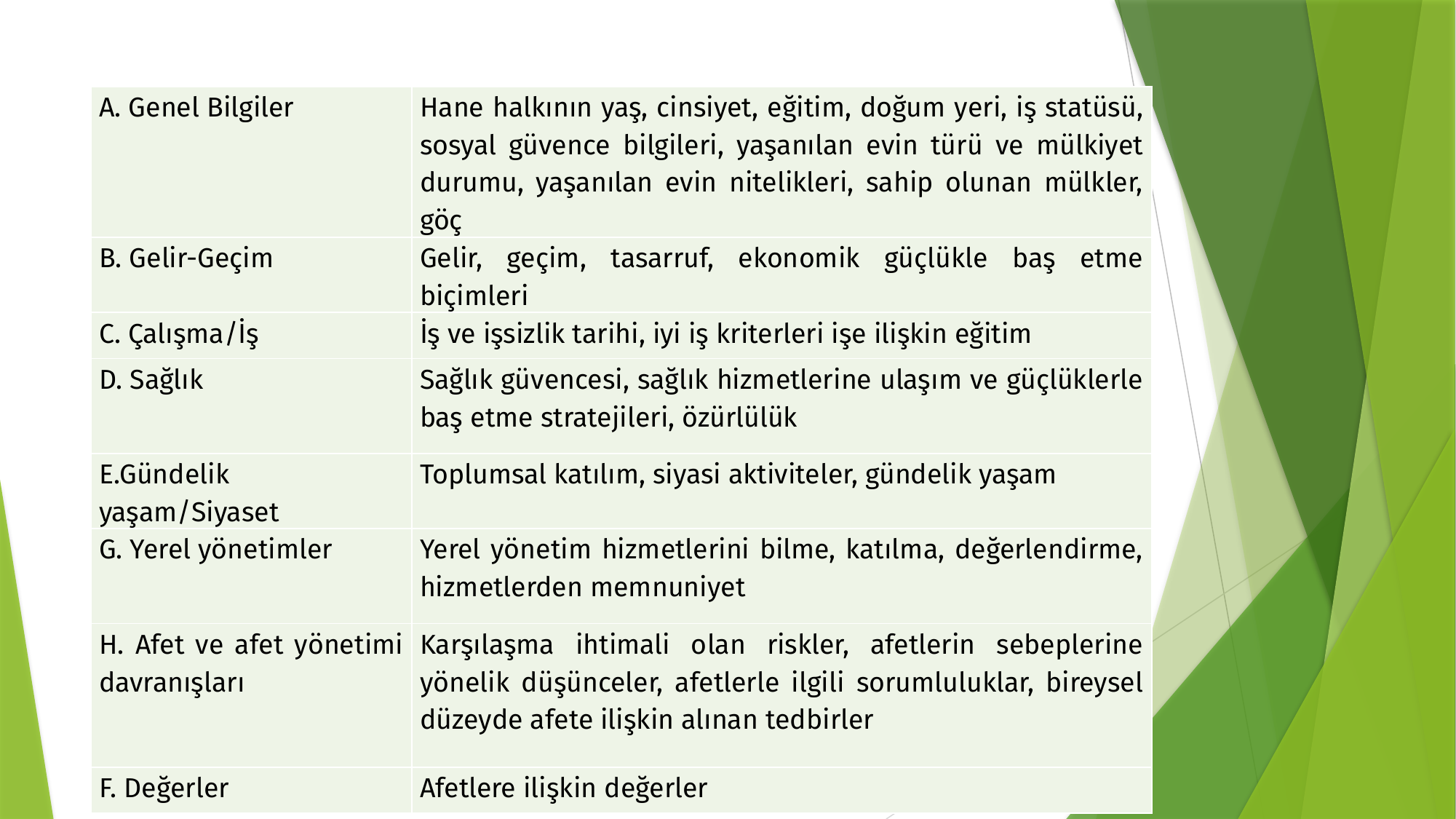

| A. Genel Bilgiler | Hane halkının yaş, cinsiyet, eğitim, doğum yeri, iş statüsü, sosyal güvence bilgileri, yaşanılan evin türü ve mülkiyet durumu, yaşanılan evin nitelikleri, sahip olunan mülkler, göç |
| --- | --- |
| B. Gelir-Geçim | Gelir, geçim, tasarruf, ekonomik güçlükle baş etme biçimleri |
| C. Çalışma/İş | İş ve işsizlik tarihi, iyi iş kriterleri işe ilişkin eğitim |
| D. Sağlık | Sağlık güvencesi, sağlık hizmetlerine ulaşım ve güçlüklerle baş etme stratejileri, özürlülük |
| E.Gündelik yaşam/Siyaset | Toplumsal katılım, siyasi aktiviteler, gündelik yaşam |
| G. Yerel yönetimler | Yerel yönetim hizmetlerini bilme, katılma, değerlendirme, hizmetlerden memnuniyet |
| H. Afet ve afet yönetimi davranışları | Karşılaşma ihtimali olan riskler, afetlerin sebeplerine yönelik düşünceler, afetlerle ilgili sorumluluklar, bireysel düzeyde afete ilişkin alınan tedbirler |
| F. Değerler | Afetlere ilişkin değerler |